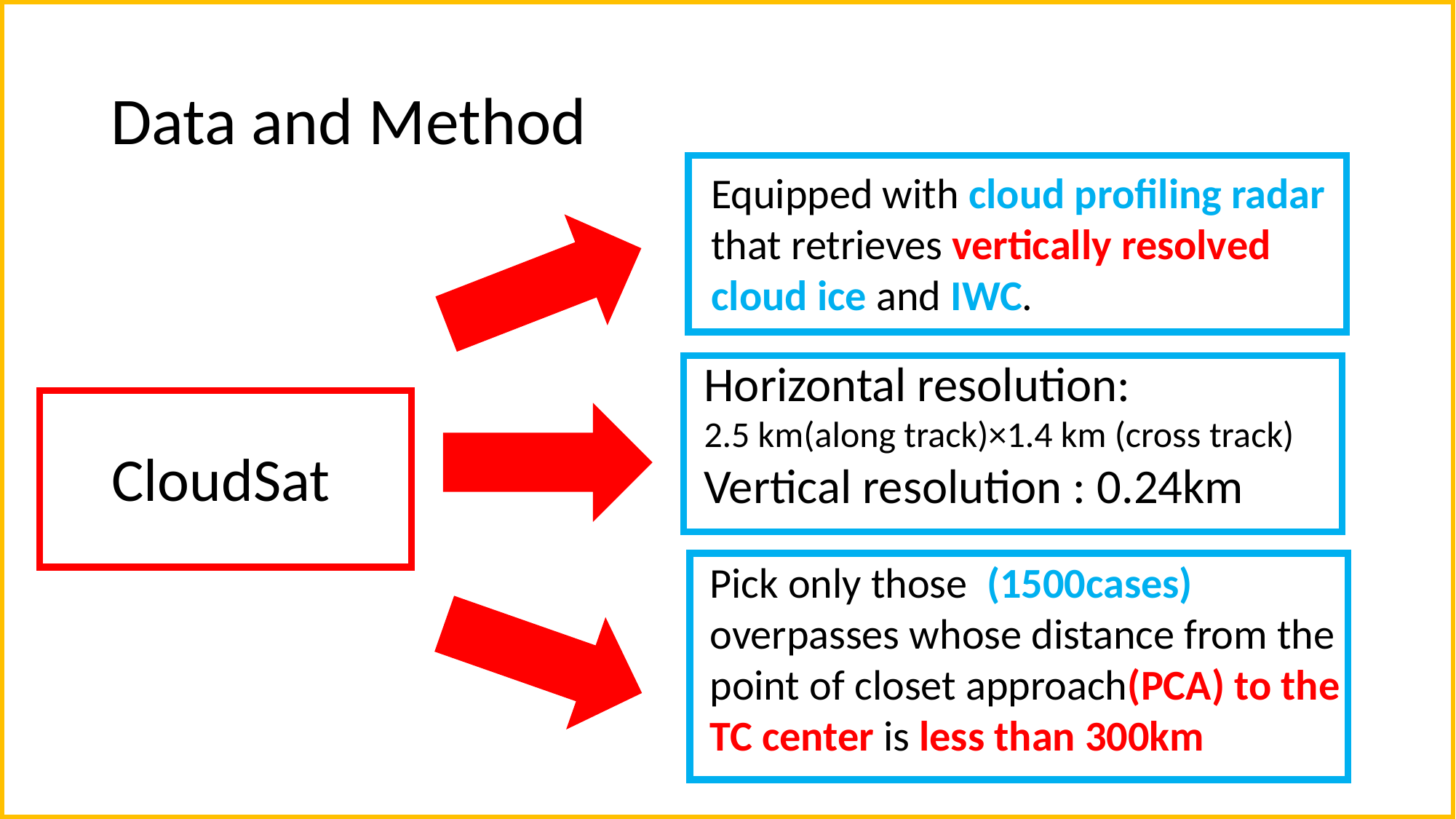

# Data and Method

Equipped with cloud profiling radar
that retrieves vertically resolved
cloud ice and IWC.

Horizontal resolution:
2.5 km(along track)×1.4 km (cross track)
Vertical resolution : 0.24km

CloudSat
Pick only those  (1500cases)
overpasses whose distance from the point of closet approach(PCA) to the TC center is less than 300km